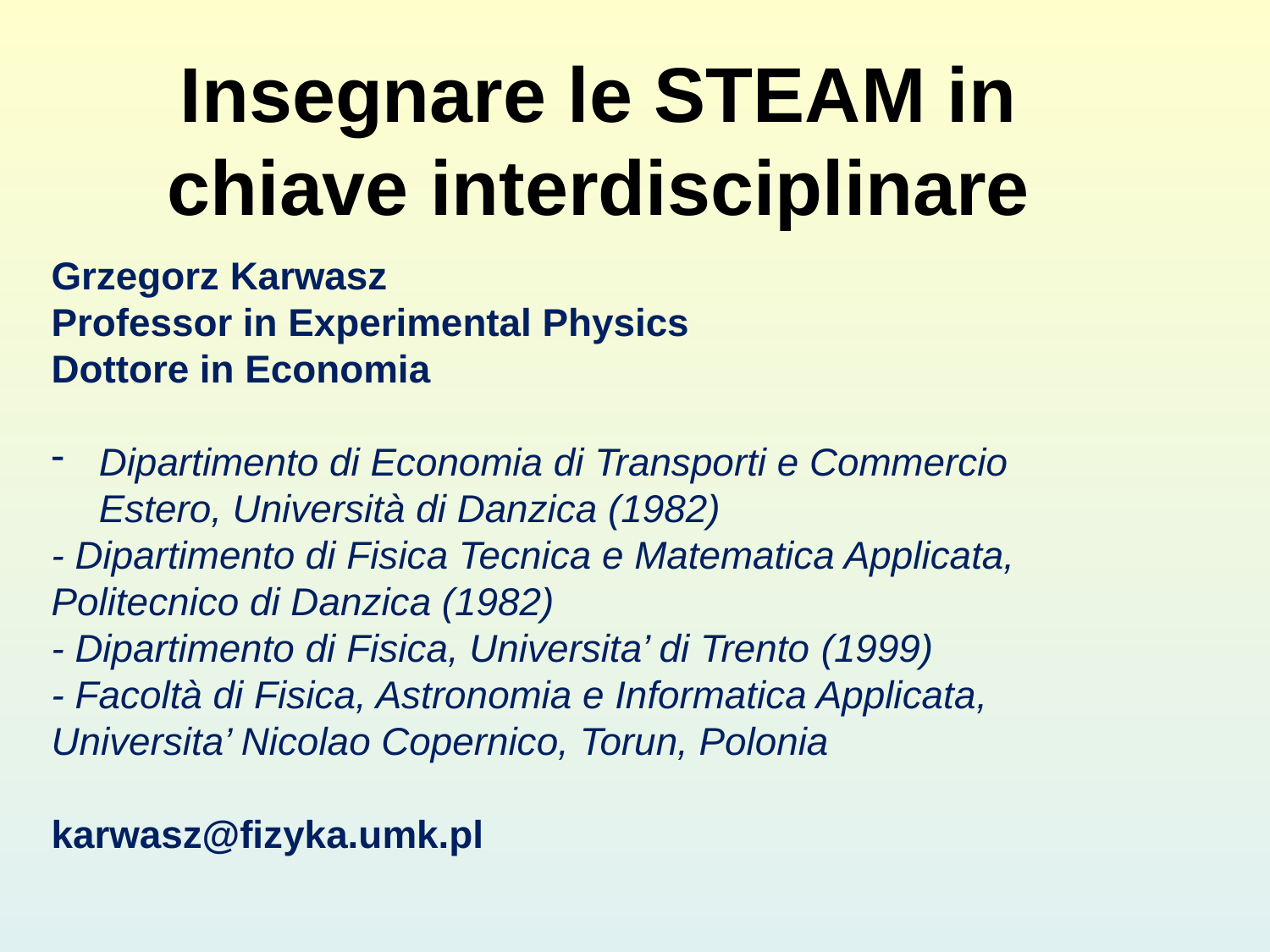

# Insegnare le STEAM in chiave interdisciplinare
Grzegorz Karwasz
Professor in Experimental Physics
Dottore in Economia

Dipartimento di Economia di Transporti e Commercio Estero, Università di Danzica (1982)
- Dipartimento di Fisica Tecnica e Matematica Applicata, Politecnico di Danzica (1982)
- Dipartimento di Fisica, Universita’ di Trento (1999)
- Facoltà di Fisica, Astronomia e Informatica Applicata, Universita’ Nicolao Copernico, Torun, Polonia

karwasz@fizyka.umk.pl